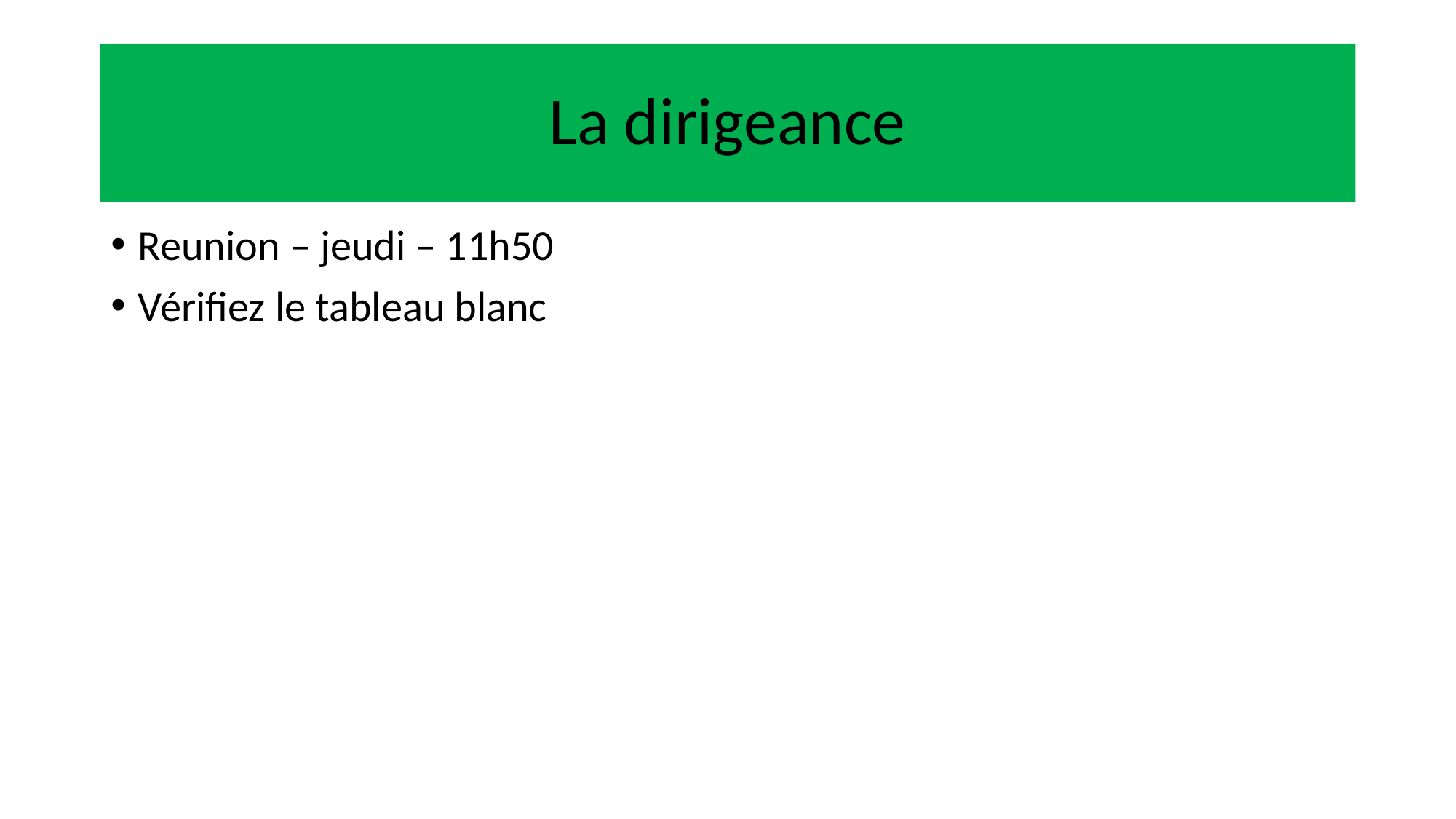

# La dirigeance
Reunion – jeudi – 11h50
Vérifiez le tableau blanc